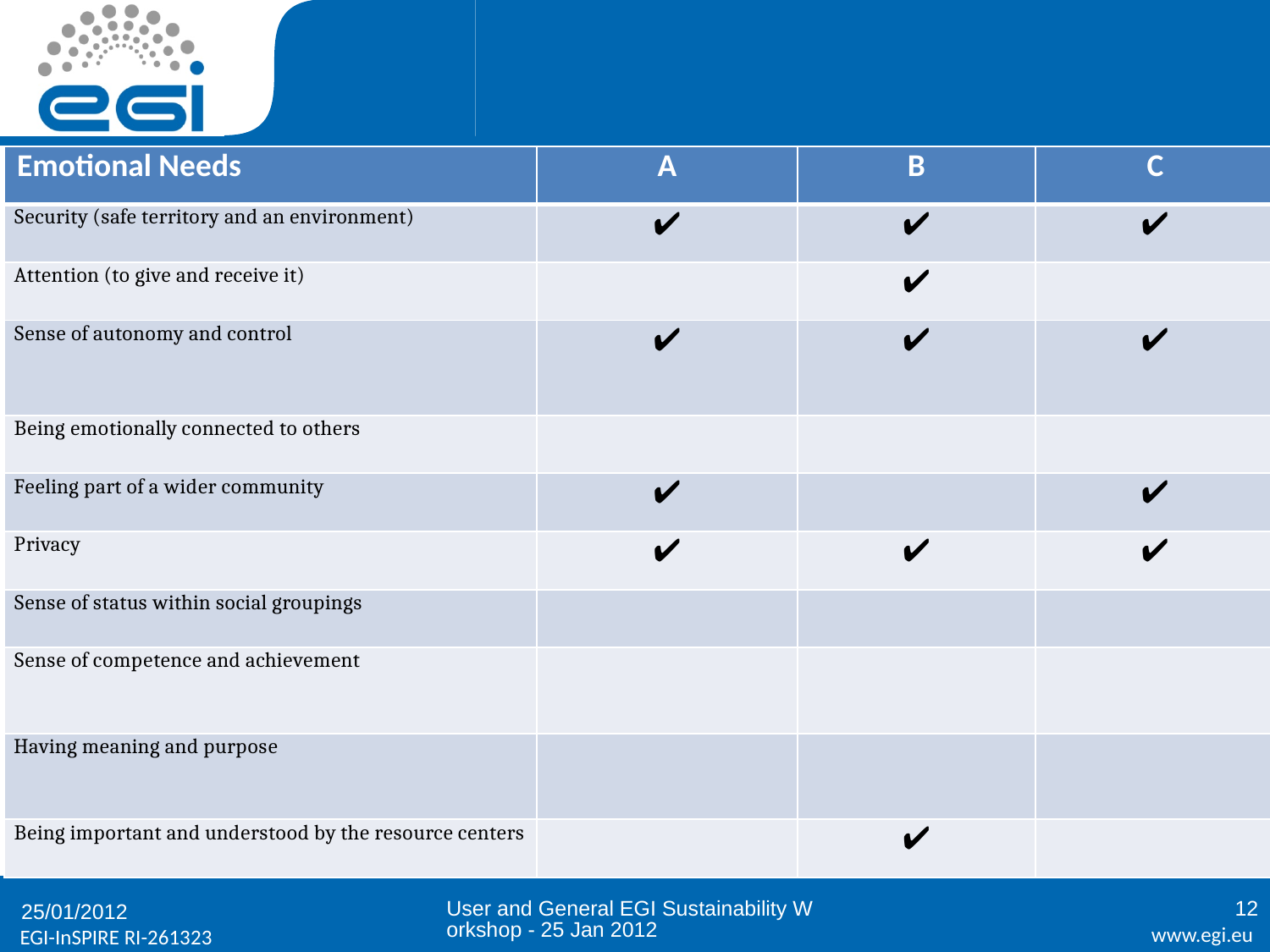

#
| Emotional Needs | A | B | C |
| --- | --- | --- | --- |
| Security (safe territory and an environment) | ✔ | ✔ | ✔ |
| Attention (to give and receive it) |  | ✔ |  |
| Sense of autonomy and control | ✔ | ✔ | ✔ |
| Being emotionally connected to others |  |  |  |
| Feeling part of a wider community | ✔ |  | ✔ |
| Privacy | ✔ | ✔ | ✔ |
| Sense of status within social groupings |  |  |  |
| Sense of competence and achievement |  |  |  |
| Having meaning and purpose |  |  |  |
| Being important and understood by the resource centers |  | ✔ |  |
User and General EGI Sustainability Workshop - 25 Jan 2012
12
25/01/2012